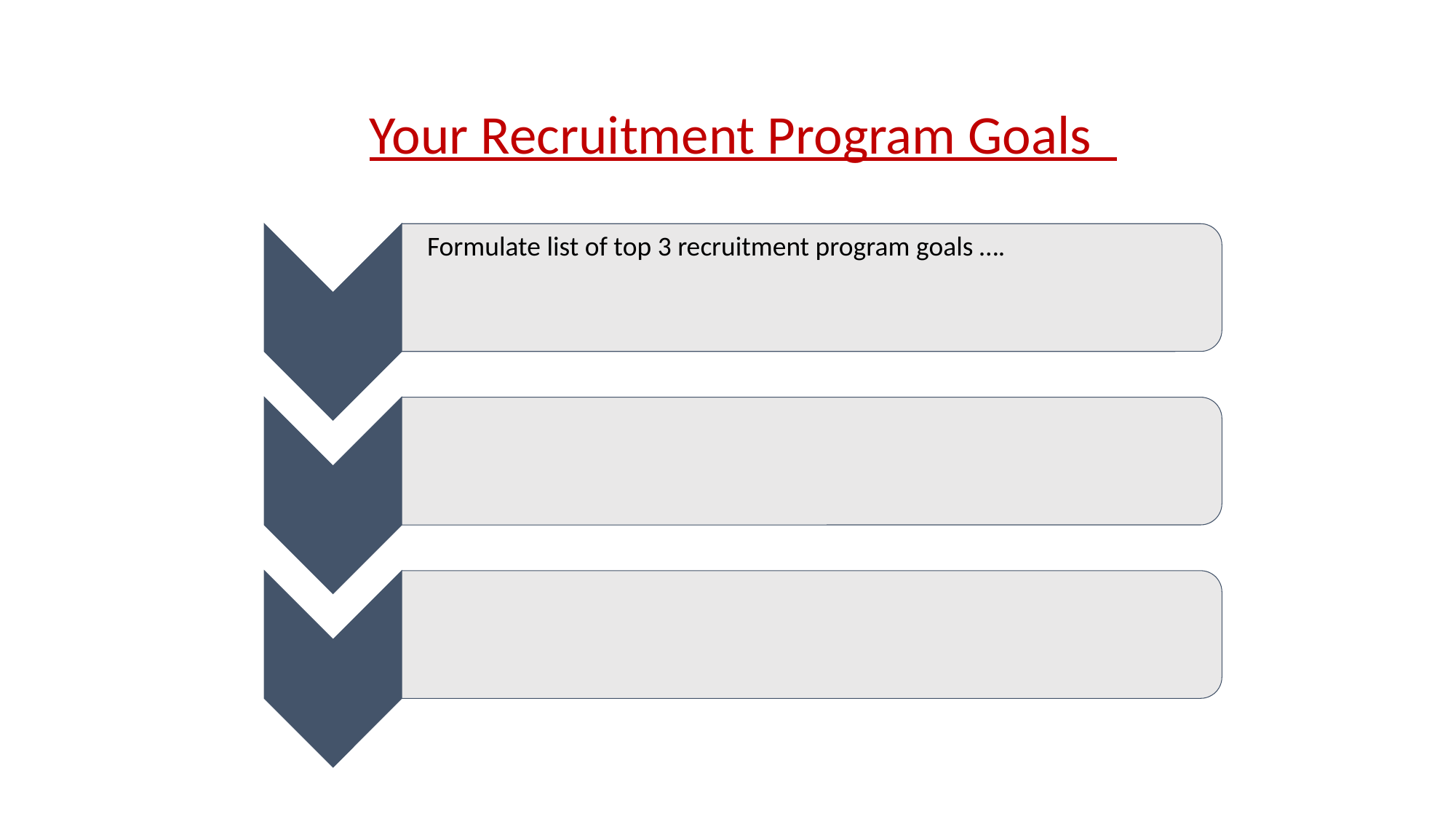

# Your Recruitment Program Goals

Formulate list of top 3 recruitment program goals ….